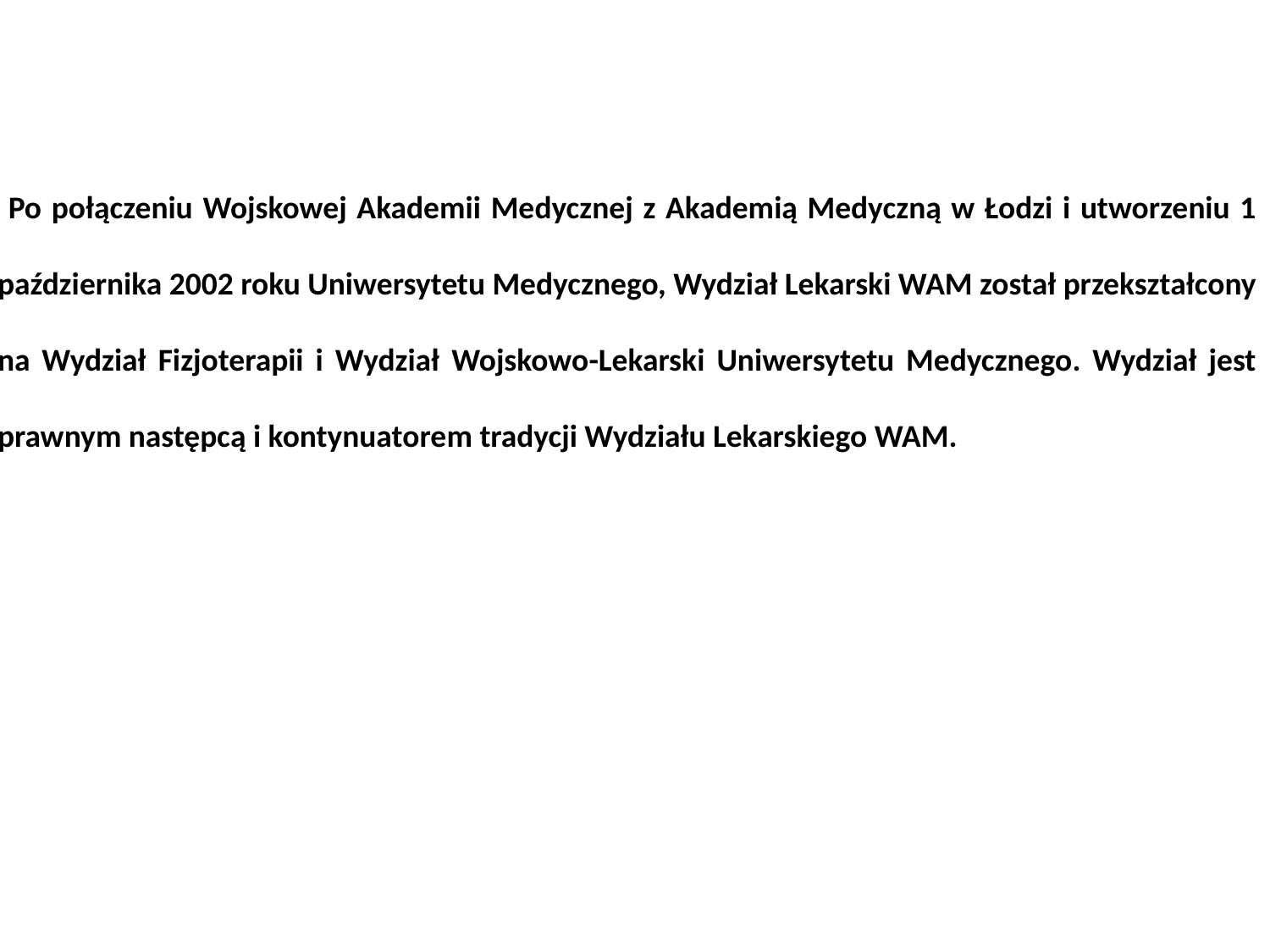

Po połączeniu Wojskowej Akademii Medycznej z Akademią Medyczną w Łodzi i utworzeniu 1 października 2002 roku Uniwersytetu Medycznego, Wydział Lekarski WAM został przekształcony na Wydział Fizjoterapii i Wydział Wojskowo-Lekarski Uniwersytetu Medycznego. Wydział jest prawnym następcą i kontynuatorem tradycji Wydziału Lekarskiego WAM.